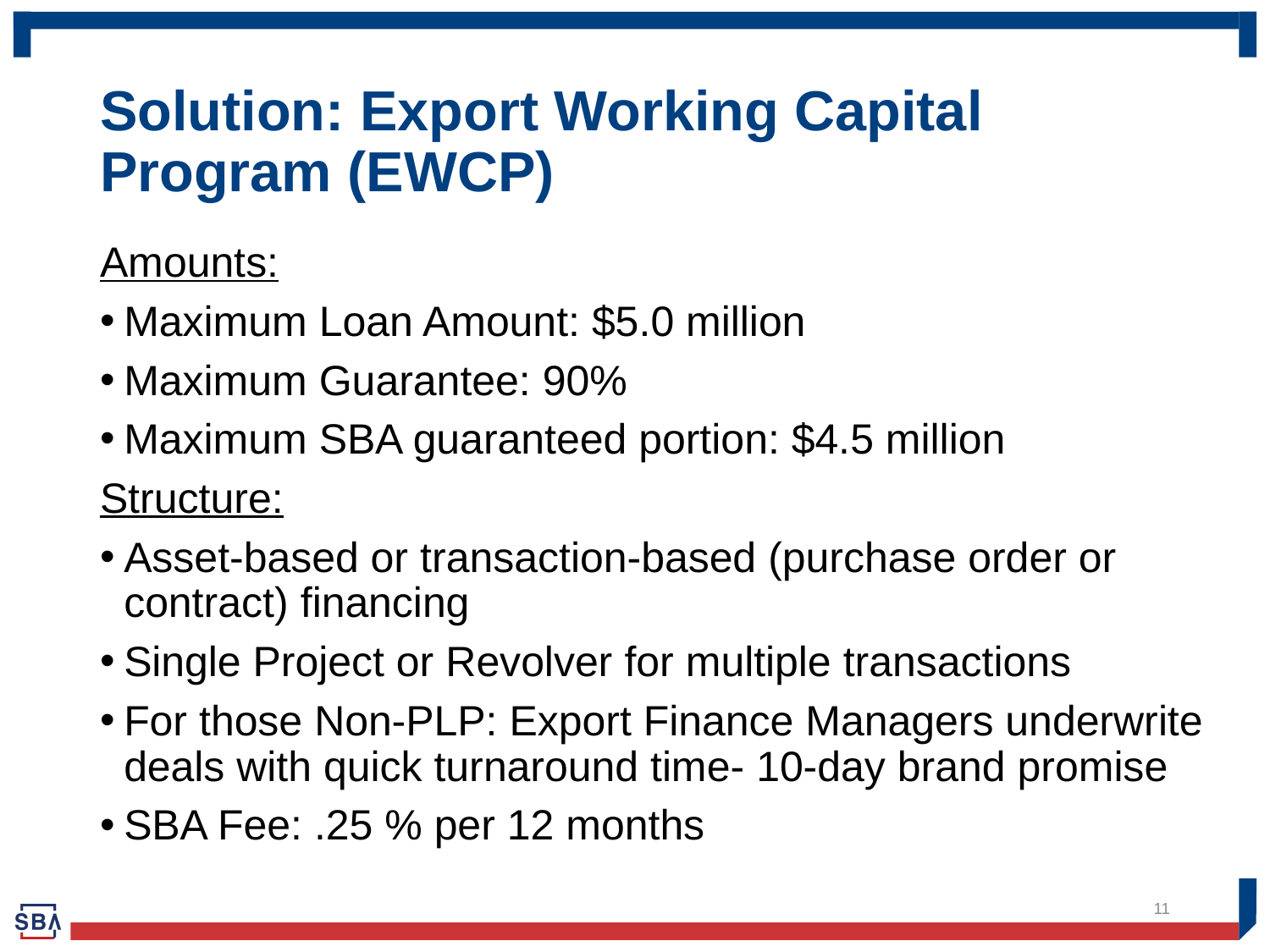

# Solution: Export Working Capital Program (EWCP)
Amounts:
Maximum Loan Amount: $5.0 million
Maximum Guarantee: 90%
Maximum SBA guaranteed portion: $4.5 million
Structure:
Asset-based or transaction-based (purchase order or contract) financing
Single Project or Revolver for multiple transactions
For those Non-PLP: Export Finance Managers underwrite deals with quick turnaround time- 10-day brand promise
SBA Fee: .25 % per 12 months

11